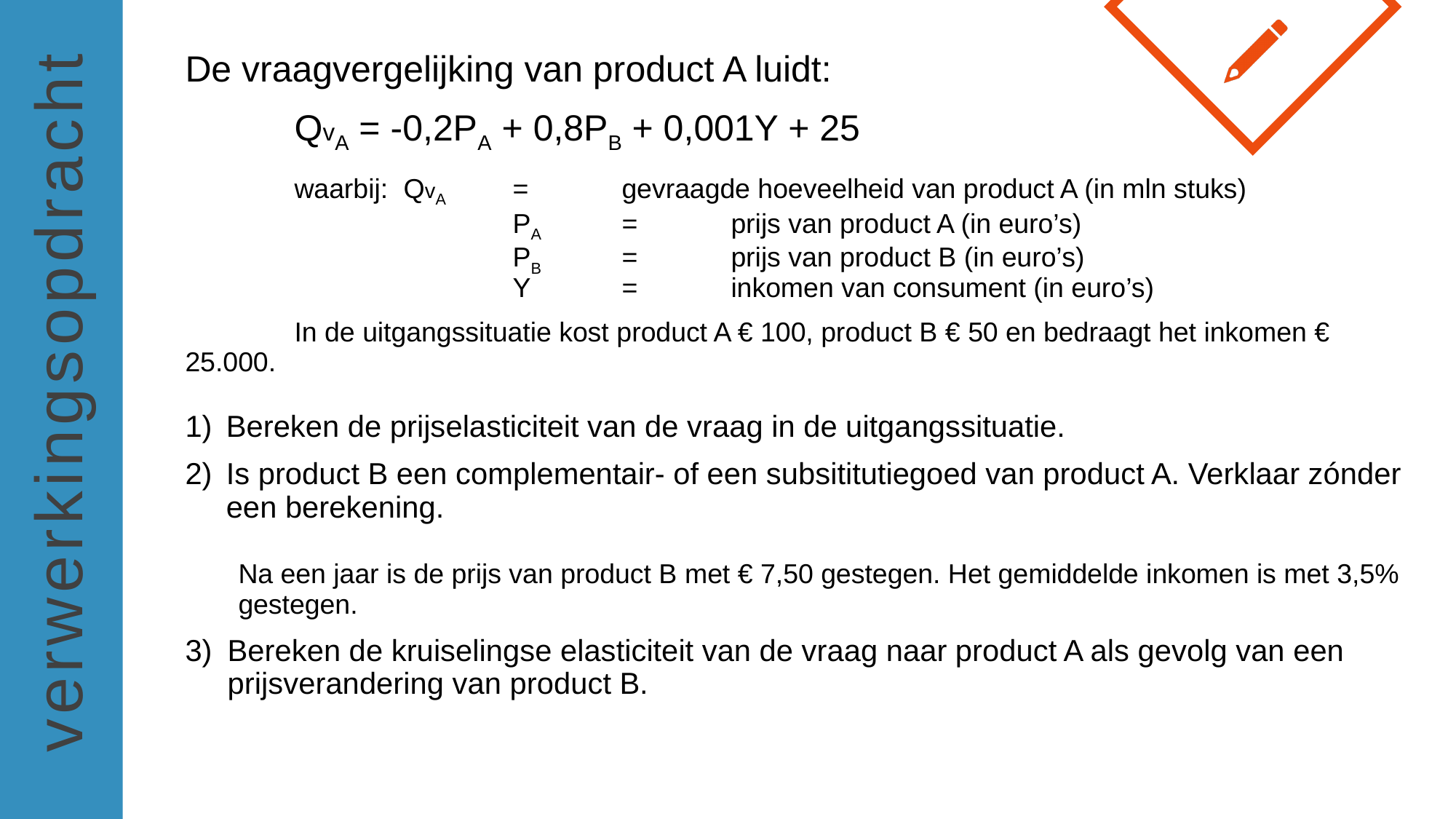

De vraagvergelijking van product A luidt:
	QvA = -0,2PA + 0,8PB + 0,001Y + 25
	waarbij:	QvA	=	gevraagde hoeveelheid van product A (in mln stuks)
			PA	=	prijs van product A (in euro’s)
			PB	=	prijs van product B (in euro’s)
			Y	=	inkomen van consument (in euro’s)
	In de uitgangssituatie kost product A € 100, product B € 50 en bedraagt het inkomen € 25.000.
Bereken de prijselasticiteit van de vraag in de uitgangssituatie.
Is product B een complementair- of een subsititutiegoed van product A. Verklaar zónder een berekening.
	Na een jaar is de prijs van product B met € 7,50 gestegen. Het gemiddelde inkomen is met 3,5% gestegen.
Bereken de kruiselingse elasticiteit van de vraag naar product A als gevolg van een prijsverandering van product B.